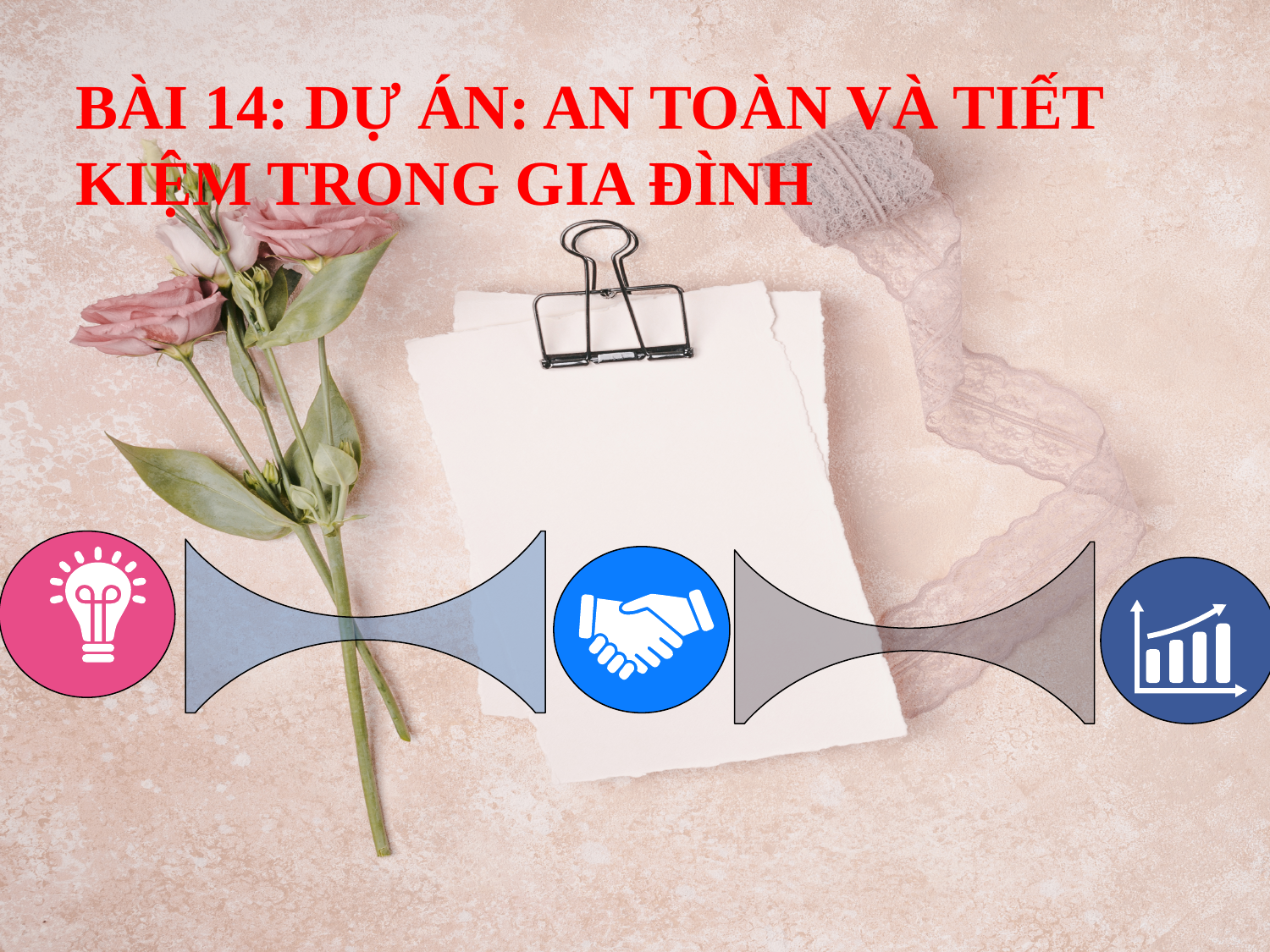

BÀI 14: DỰ ÁN: AN TOÀN VÀ TIẾT KIỆM TRONG GIA ĐÌNH